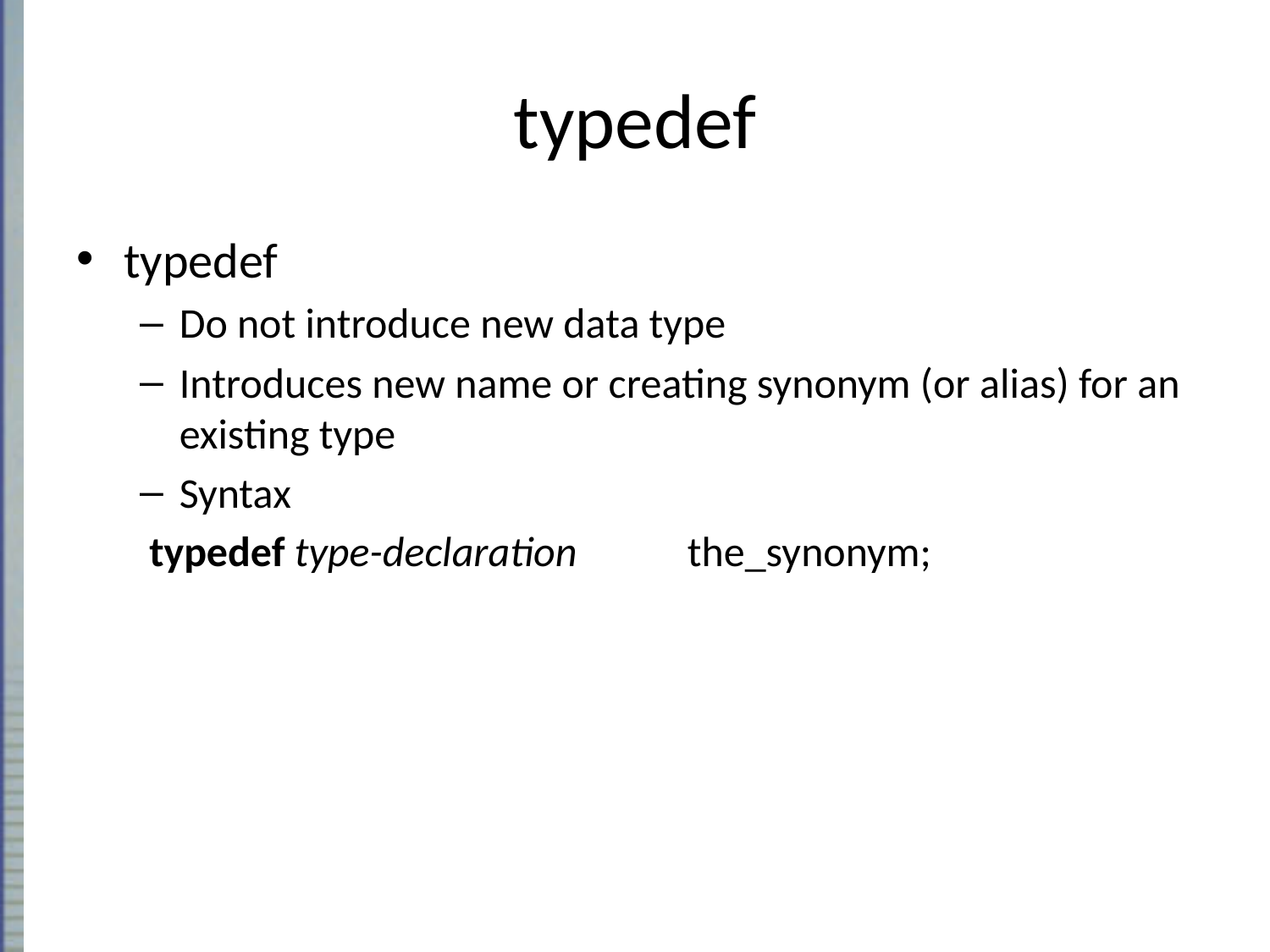

# typedef
typedef
Do not introduce new data type
Introduces new name or creating synonym (or alias) for an existing type
Syntax
 typedef type-declaration	the_synonym;